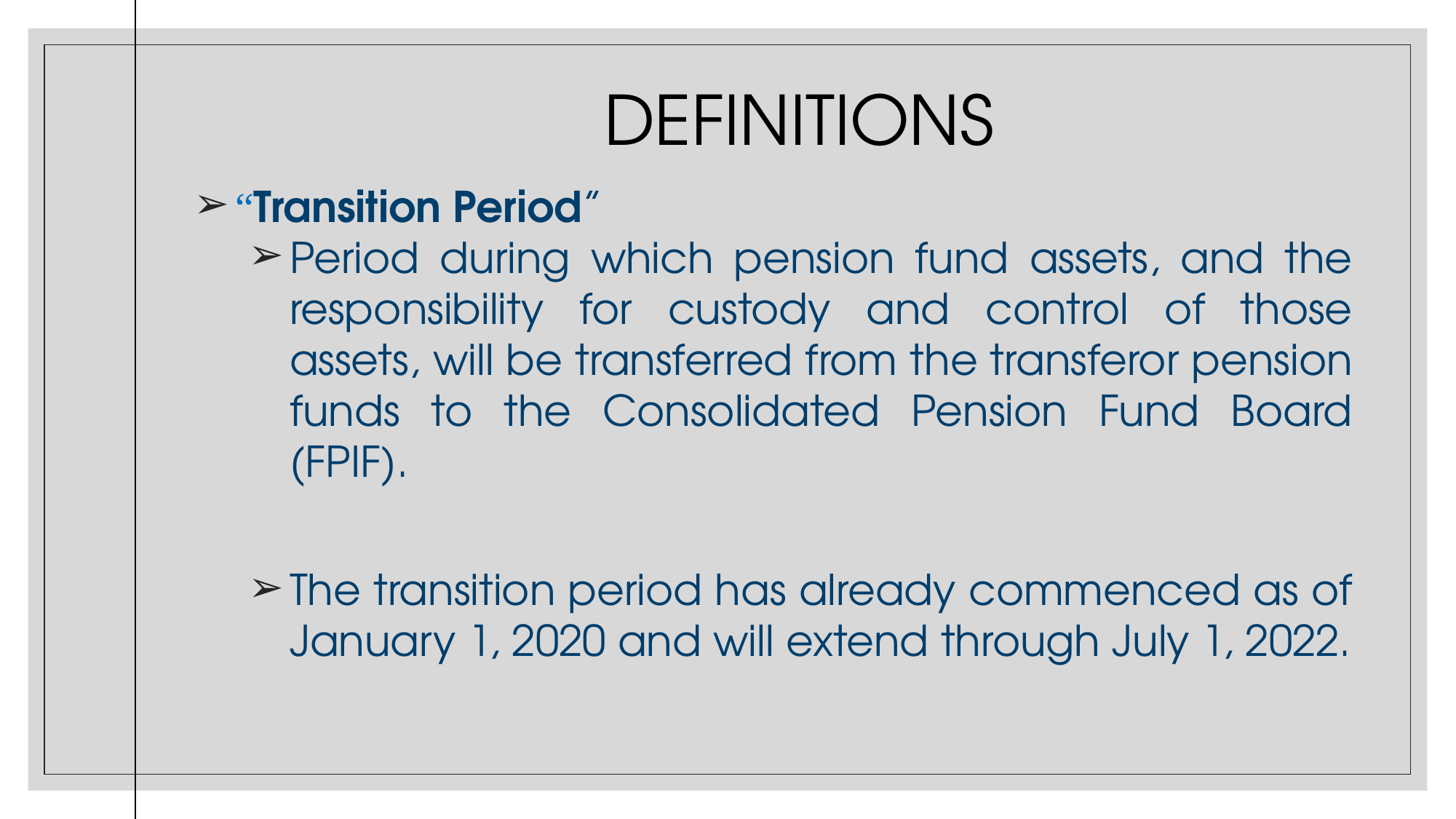

# definitions
“Transition Period”
Period during which pension fund assets, and the responsibility for custody and control of those assets, will be transferred from the transferor pension funds to the Consolidated Pension Fund Board (FPIF).

The transition period has already commenced as of January 1, 2020 and will extend through July 1, 2022.